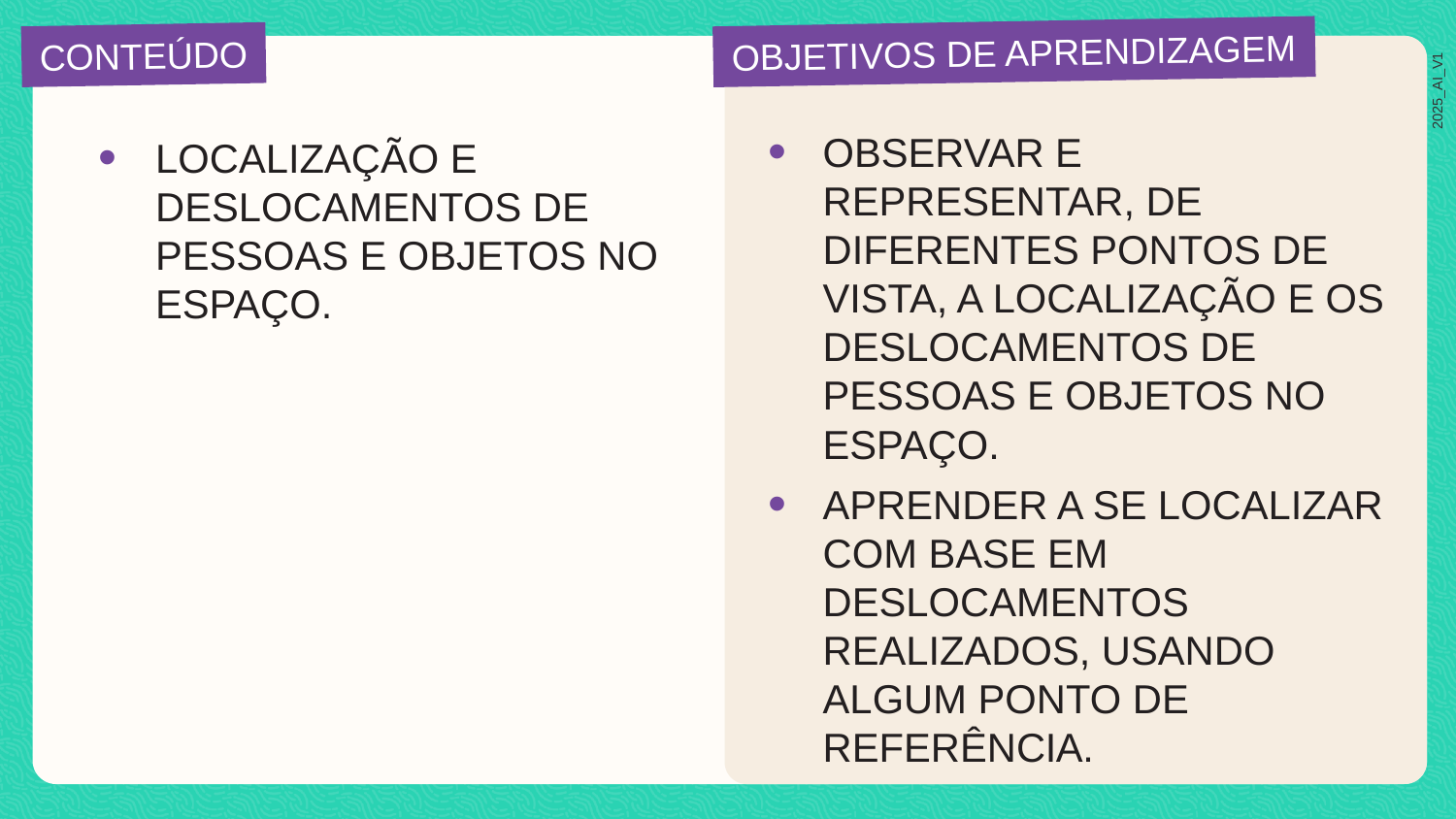

OBSERVAR E REPRESENTAR, DE DIFERENTES PONTOS DE VISTA, A LOCALIZAÇÃO E OS DESLOCAMENTOS DE PESSOAS E OBJETOS NO ESPAÇO.
APRENDER A SE LOCALIZAR COM BASE EM DESLOCAMENTOS REALIZADOS, USANDO ALGUM PONTO DE REFERÊNCIA.

LOCALIZAÇÃO E DESLOCAMENTOS DE PESSOAS E OBJETOS NO ESPAÇO.